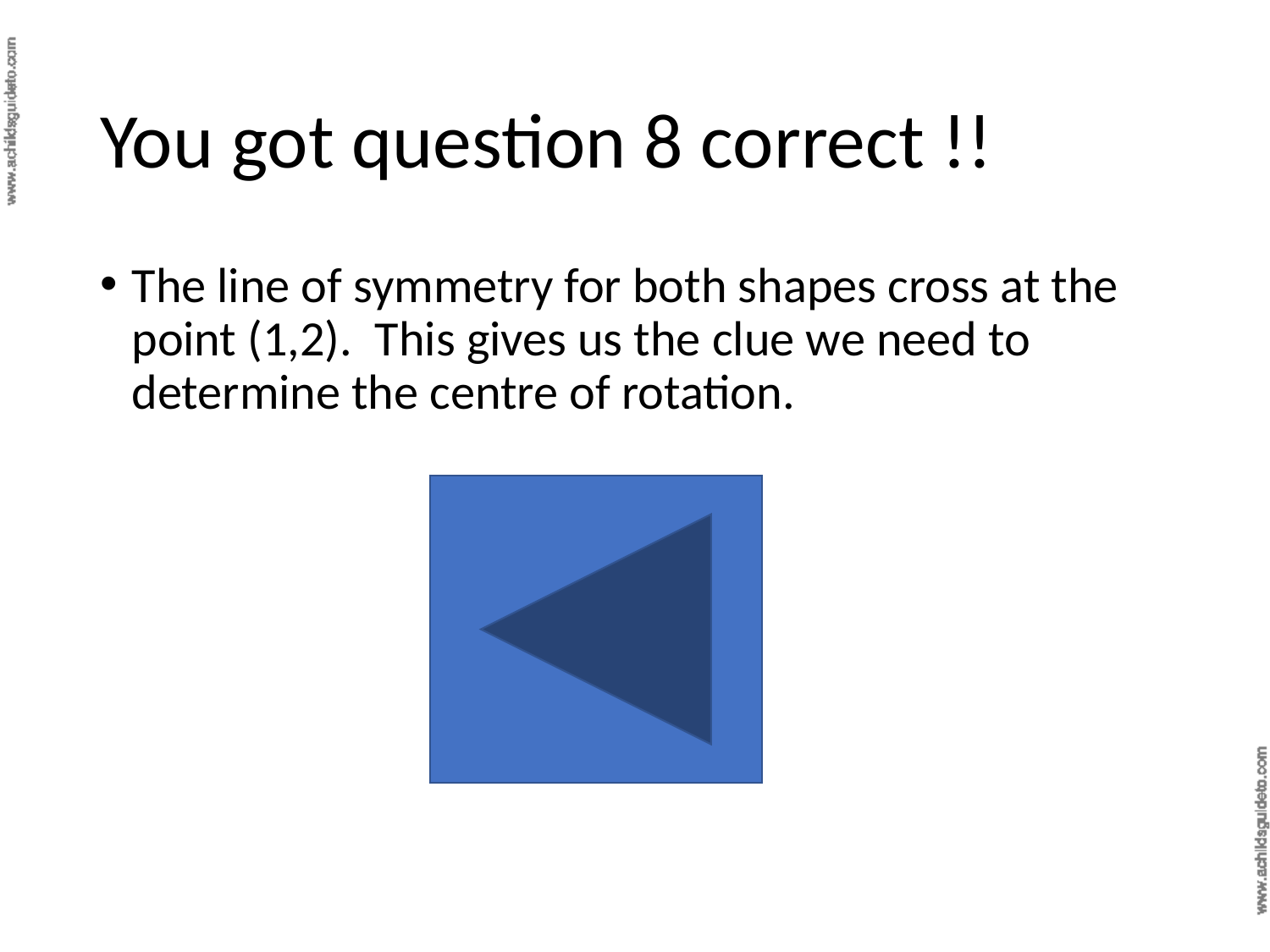

# You got question 8 correct !!
The line of symmetry for both shapes cross at the point (1,2).  This gives us the clue we need to determine the centre of rotation.